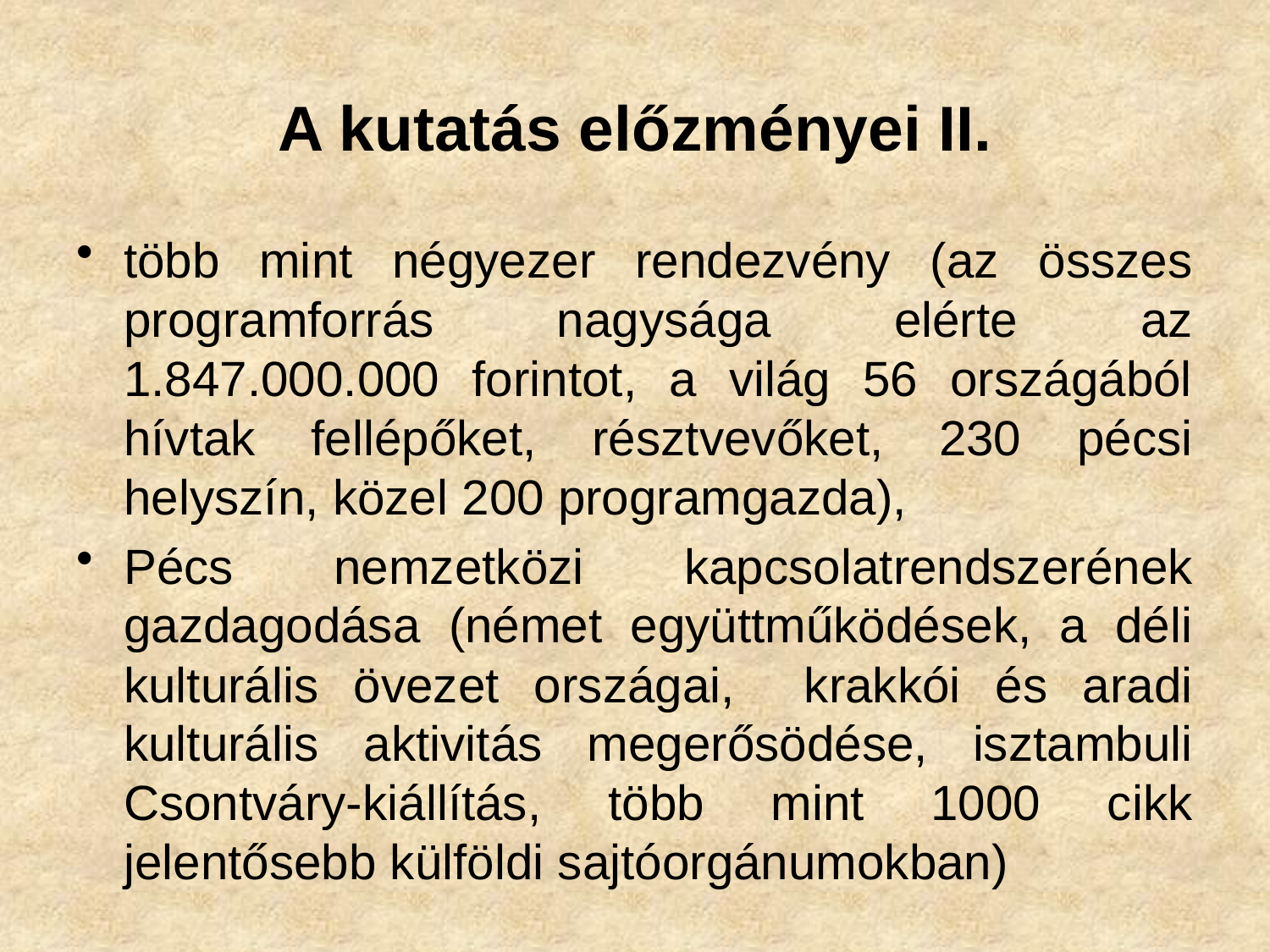

# A kutatás előzményei II.
több mint négyezer rendezvény (az összes programforrás nagysága elérte az 1.847.000.000 forintot, a világ 56 országából hívtak fellépőket, résztvevőket, 230 pécsi helyszín, közel 200 programgazda),
Pécs nemzetközi kapcsolatrendszerének gazdagodása (német együttműködések, a déli kulturális övezet országai,  krakkói és aradi kulturális aktivitás megerősödése, isztambuli Csontváry-kiállítás, több mint 1000 cikk jelentősebb külföldi sajtóorgánumokban)